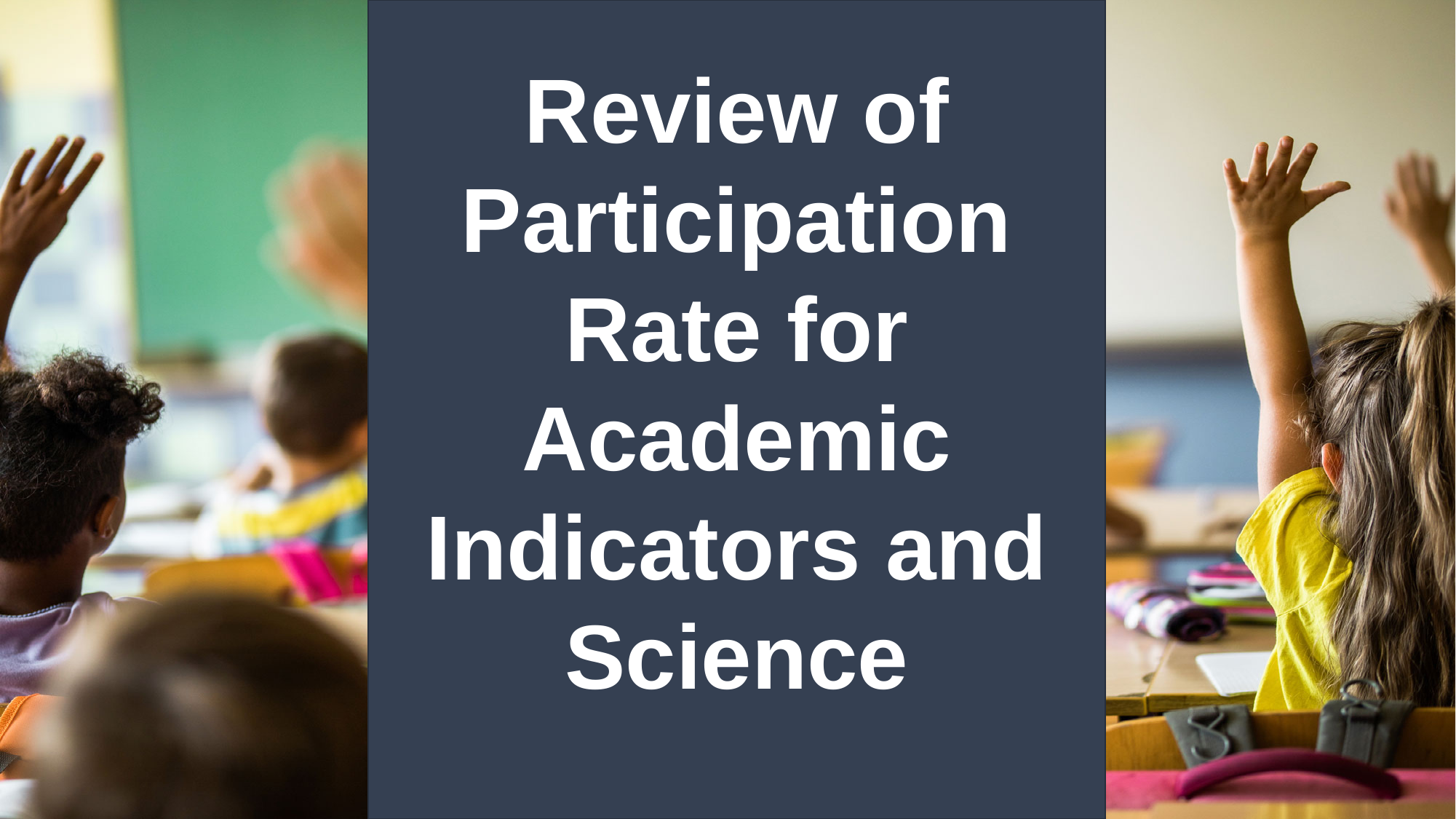

# Review of Participation Rate for Academic Indicators and Science